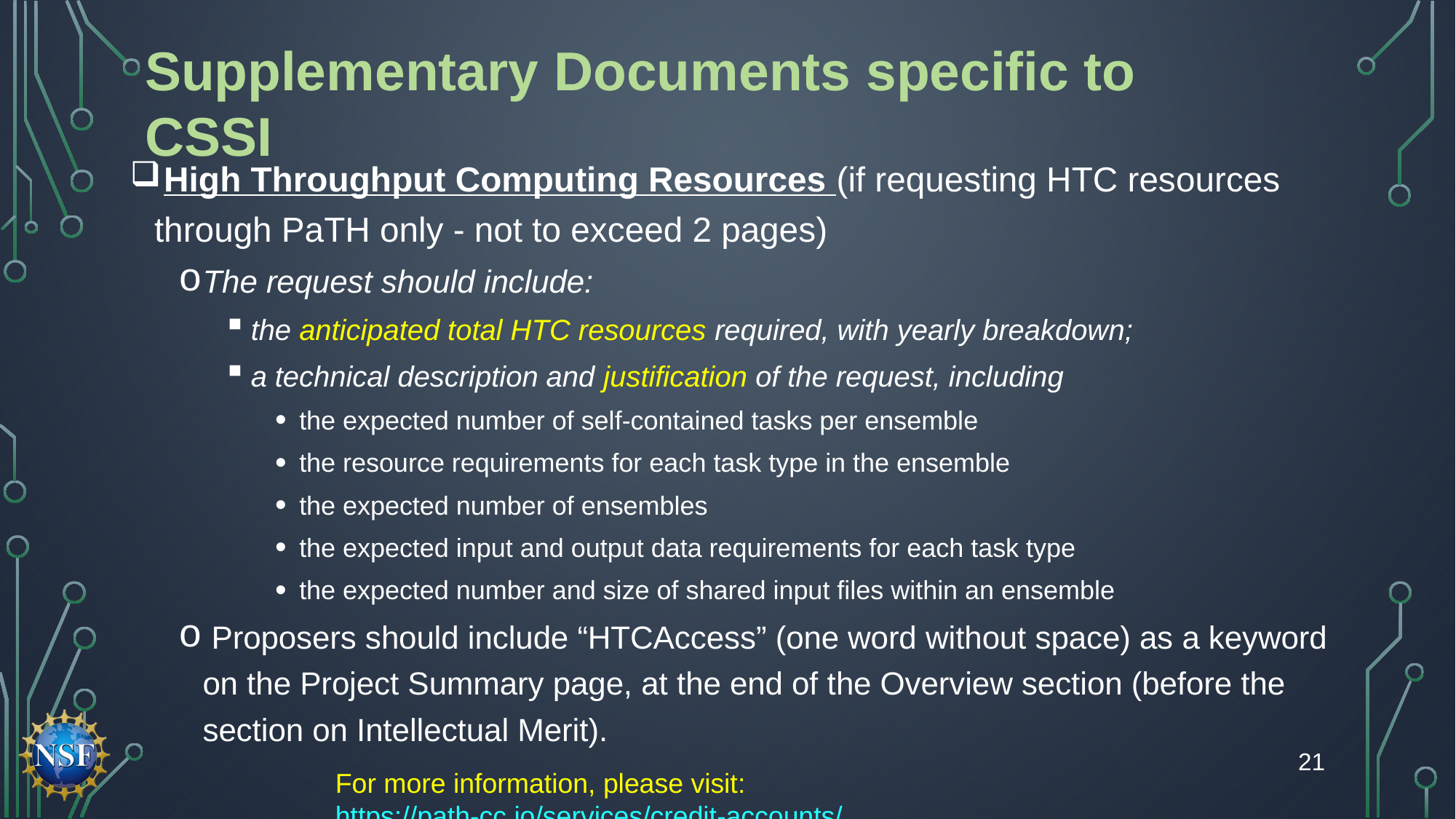

# Supplementary Documents specific to CSSI
Supplementary Documents specific to CSSI
 High Throughput Computing Resources (if requesting HTC resources through PaTH only - not to exceed 2 pages)
The request should include:
the anticipated total HTC resources required, with yearly breakdown;
a technical description and justification of the request, including
the expected number of self-contained tasks per ensemble
the resource requirements for each task type in the ensemble
the expected number of ensembles
the expected input and output data requirements for each task type
the expected number and size of shared input files within an ensemble
 Proposers should include “HTCAccess” (one word without space) as a keyword on the Project Summary page, at the end of the Overview section (before the section on Intellectual Merit).

21
For more information, please visit: https://path-cc.io/services/credit-accounts/